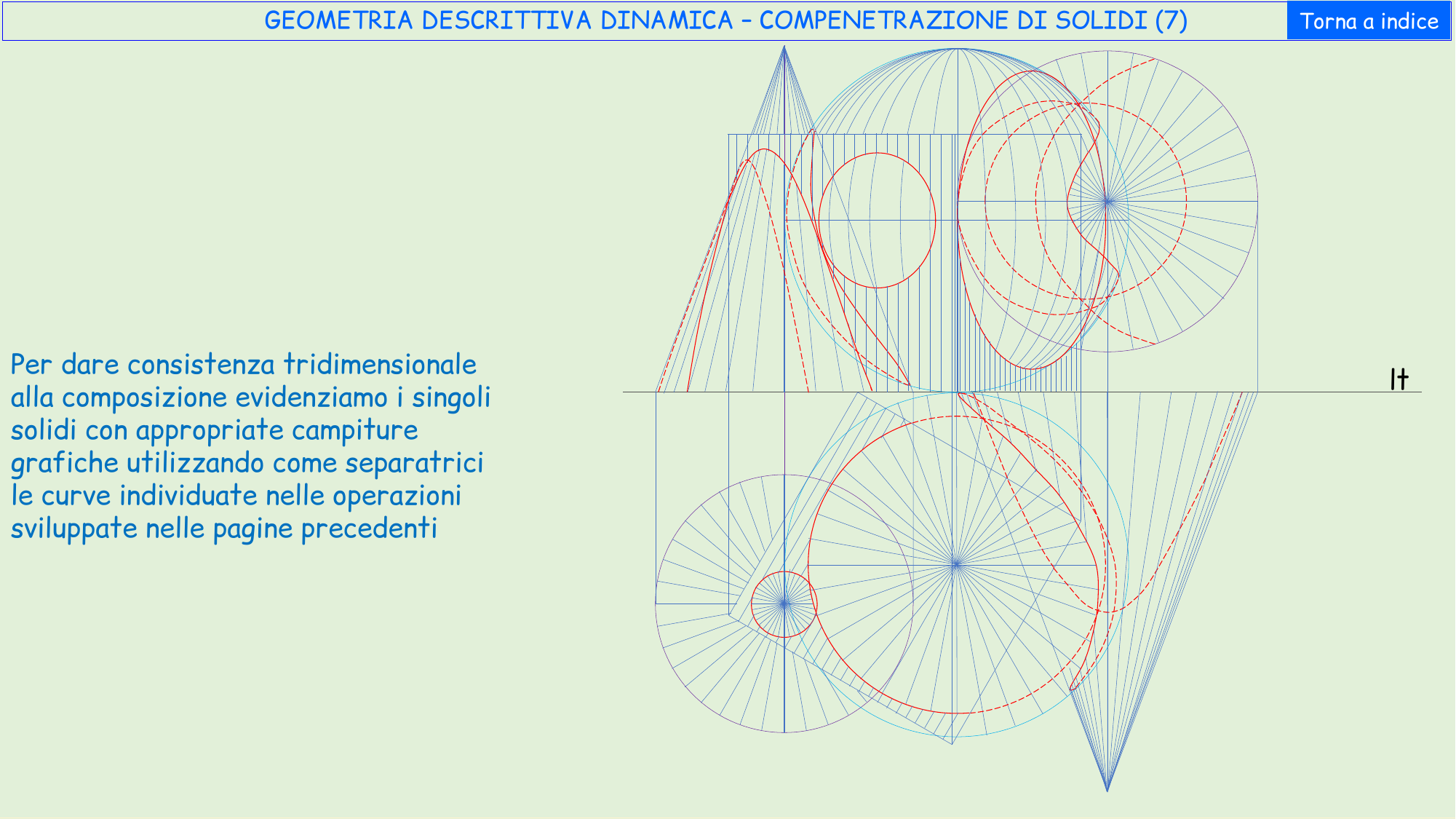

Torna a indice
GEOMETRIA DESCRITTIVA DINAMICA – COMPENETRAZIONE DI SOLIDI (7)

Per dare consistenza tridimensionale alla composizione evidenziamo i singoli solidi con appropriate campiture grafiche utilizzando come separatrici le curve individuate nelle operazioni sviluppate nelle pagine precedenti
lt